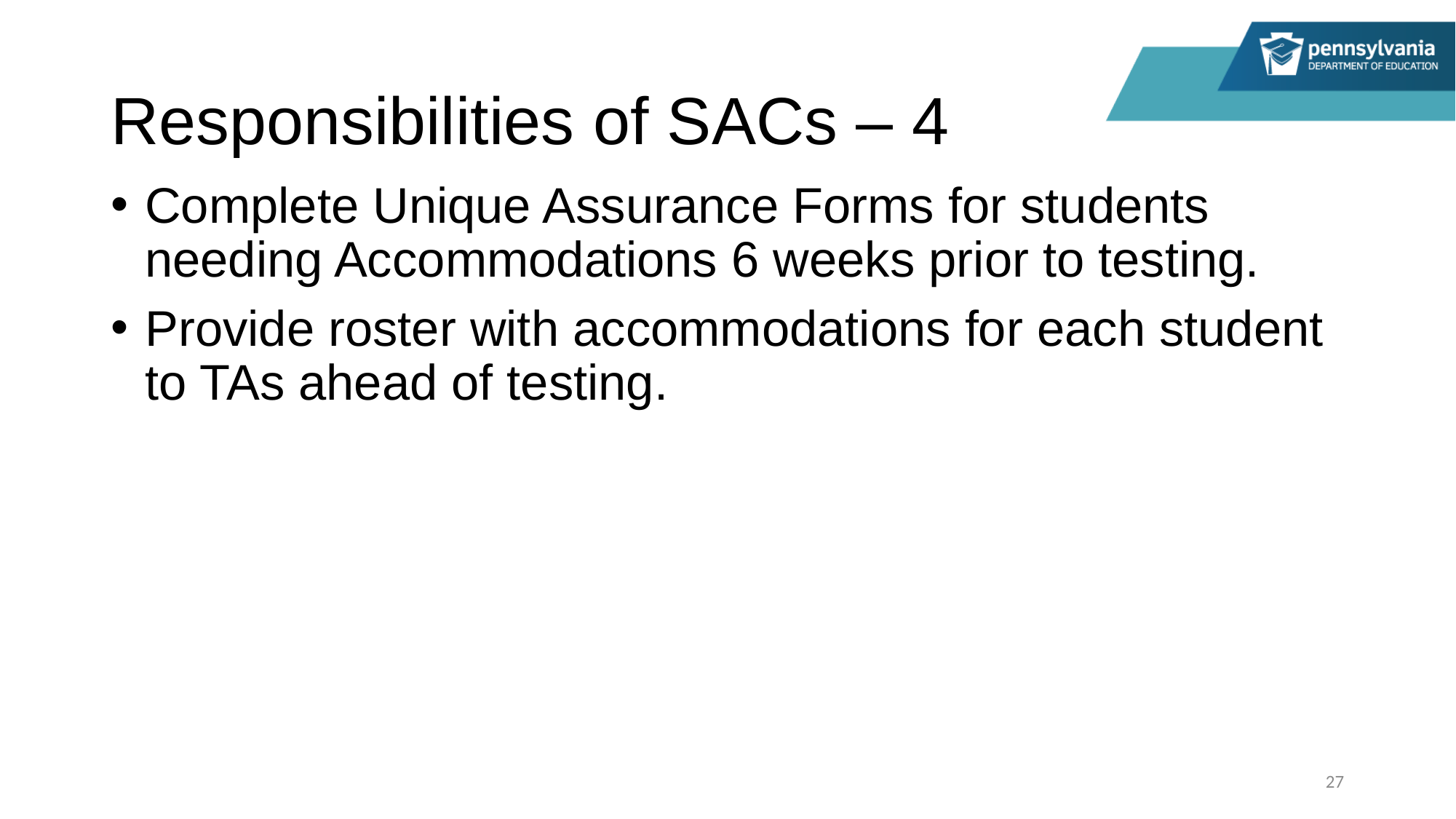

# Responsibilities of SACs – 4
Complete Unique Assurance Forms for students needing Accommodations 6 weeks prior to testing.
Provide roster with accommodations for each student to TAs ahead of testing.
27